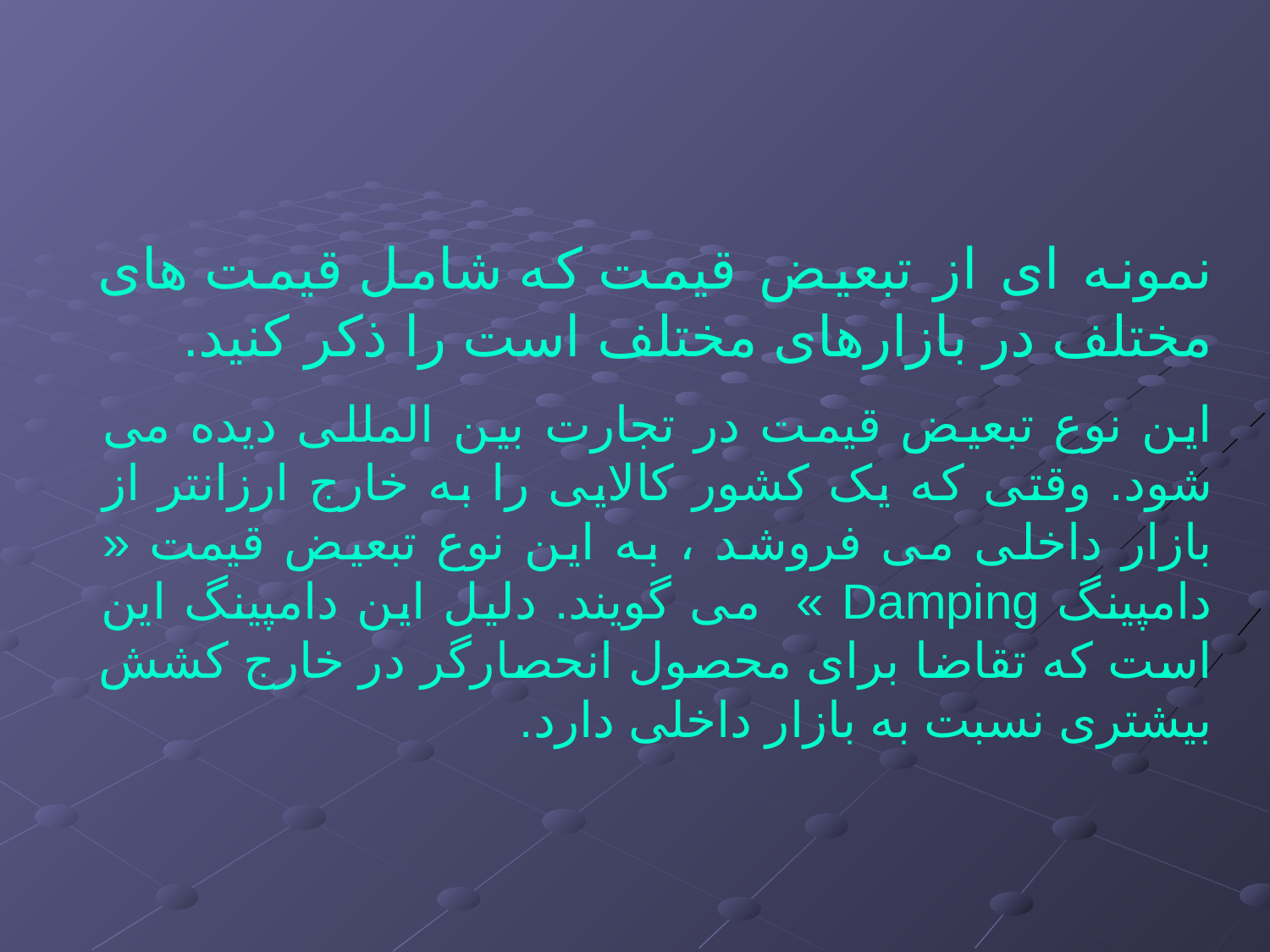

نمونه ای از تبعیض قیمت که شامل قیمت های مختلف در بازارهای مختلف است را ذکر کنید.
این نوع تبعیض قیمت در تجارت بین المللی دیده می شود. وقتی که یک کشور کالایی را به خارج ارزانتر از بازار داخلی می فروشد ، به این نوع تبعیض قیمت « دامپینگ Damping »  می گویند. دلیل این دامپینگ این است که تقاضا برای محصول انحصارگر در خارج کشش بیشتری نسبت به بازار داخلی دارد.